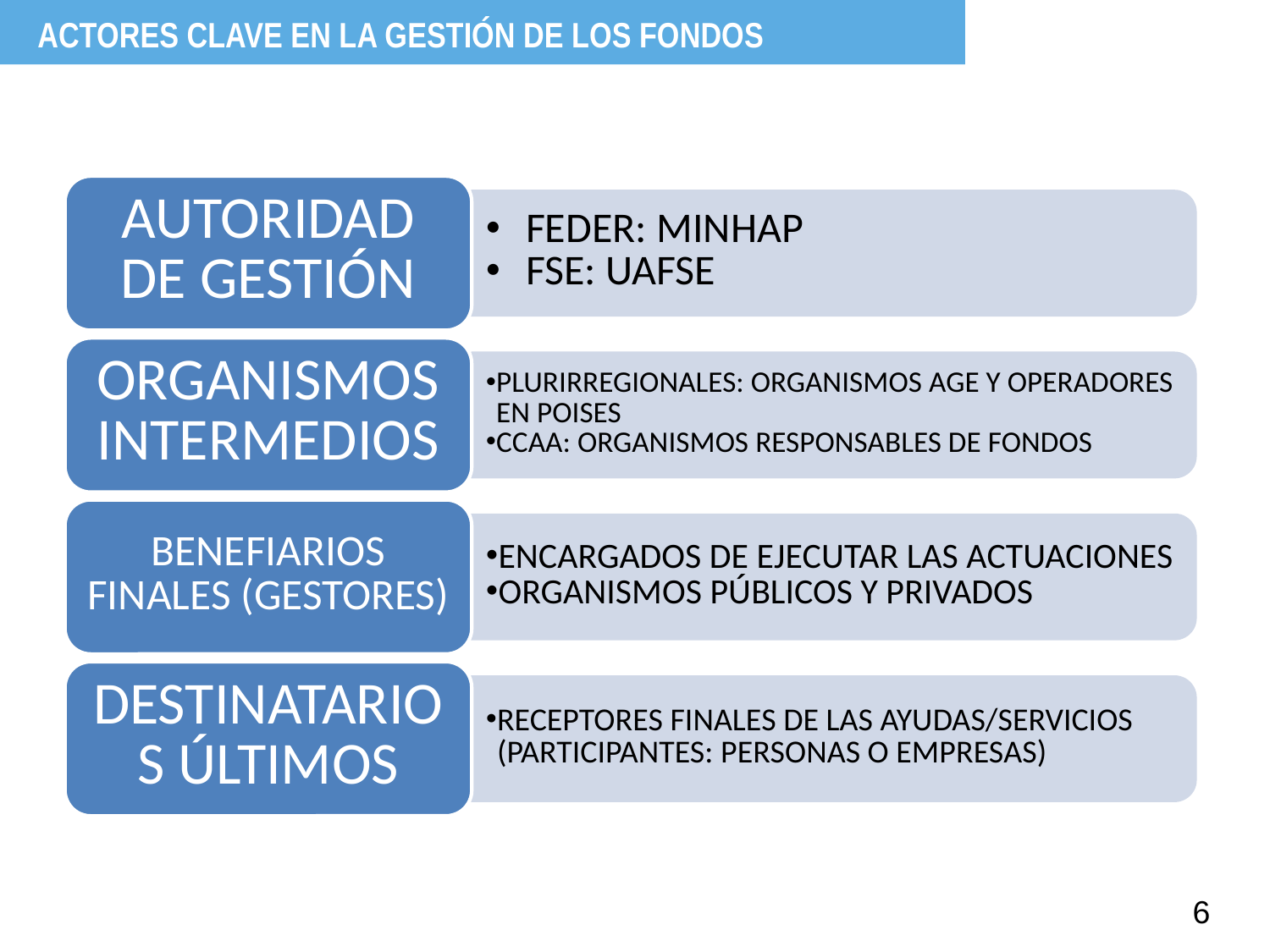

ACTORES CLAVE EN LA GESTIÓN DE LOS FONDOS
AUTORIDAD DE GESTIÓN
FEDER: MINHAP
FSE: UAFSE
ORGANISMOS INTERMEDIOS
PLURIRREGIONALES: ORGANISMOS AGE Y OPERADORES EN POISES
CCAA: ORGANISMOS RESPONSABLES DE FONDOS
ENCARGADOS DE EJECUTAR LAS ACTUACIONES
ORGANISMOS PÚBLICOS Y PRIVADOS
DESTINATARIOS ÚLTIMOS
RECEPTORES FINALES DE LAS AYUDAS/SERVICIOS (PARTICIPANTES: PERSONAS O EMPRESAS)
6